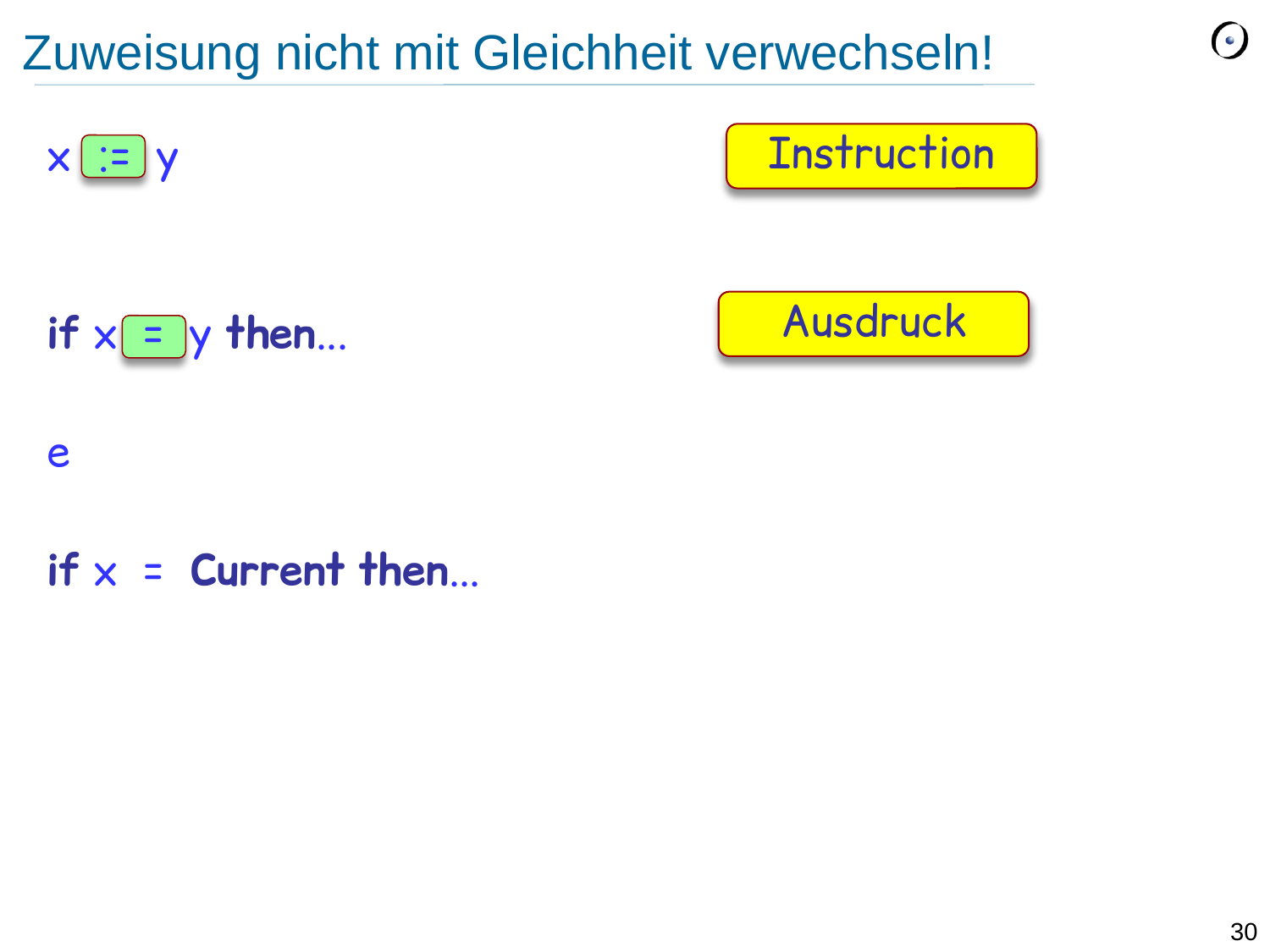

# Zuweisung nicht mit Gleichheit verwechseln!
x  :=  y

if x  =  y then...

e

if x  =  Current then...

Instruction

Ausdruck